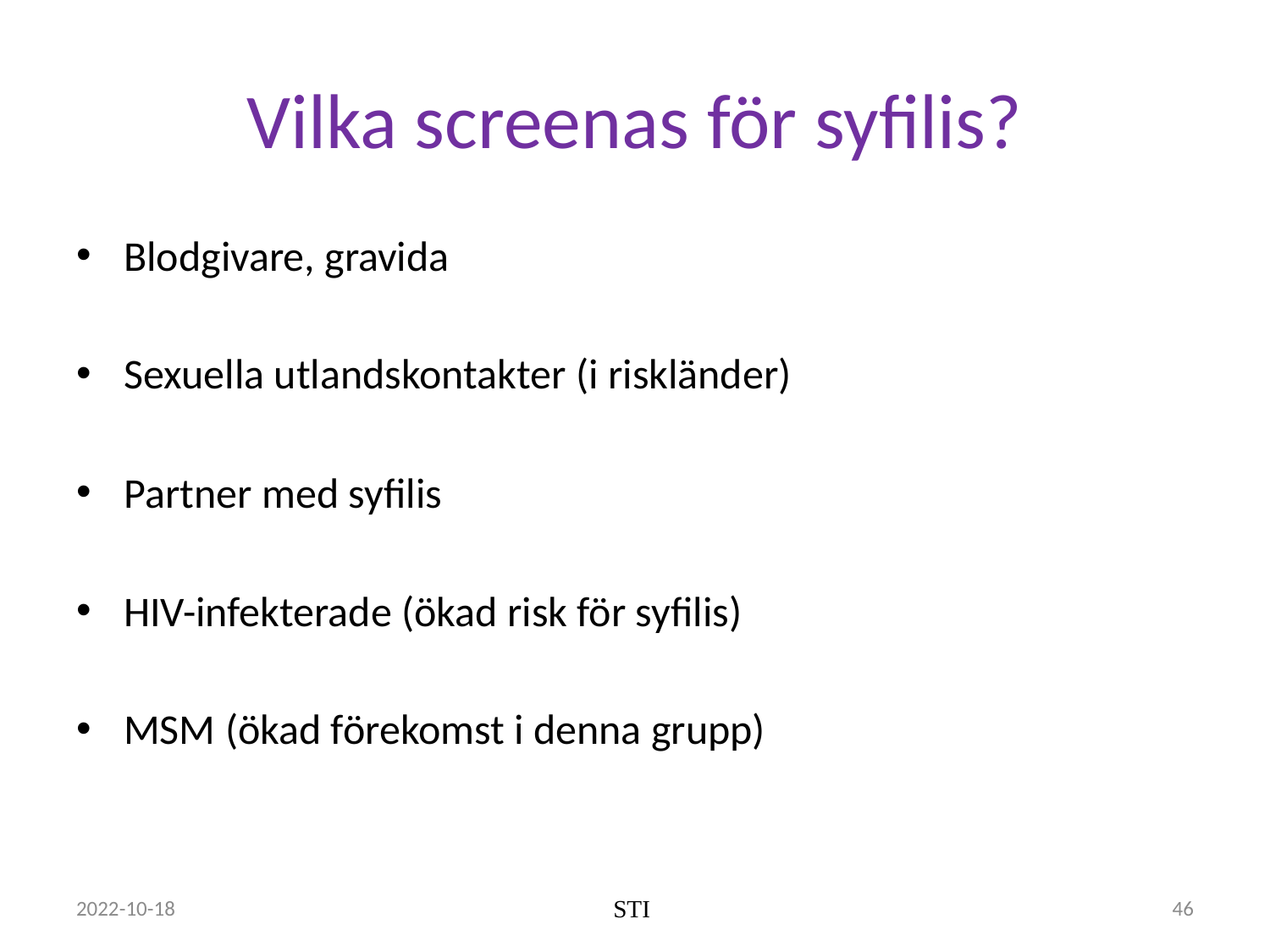

# Vilka screenas för syfilis?
Blodgivare, gravida

Sexuella utlandskontakter (i riskländer)

Partner med syfilis

HIV-infekterade (ökad risk för syfilis)

MSM (ökad förekomst i denna grupp)
2022-10-18
STI
46